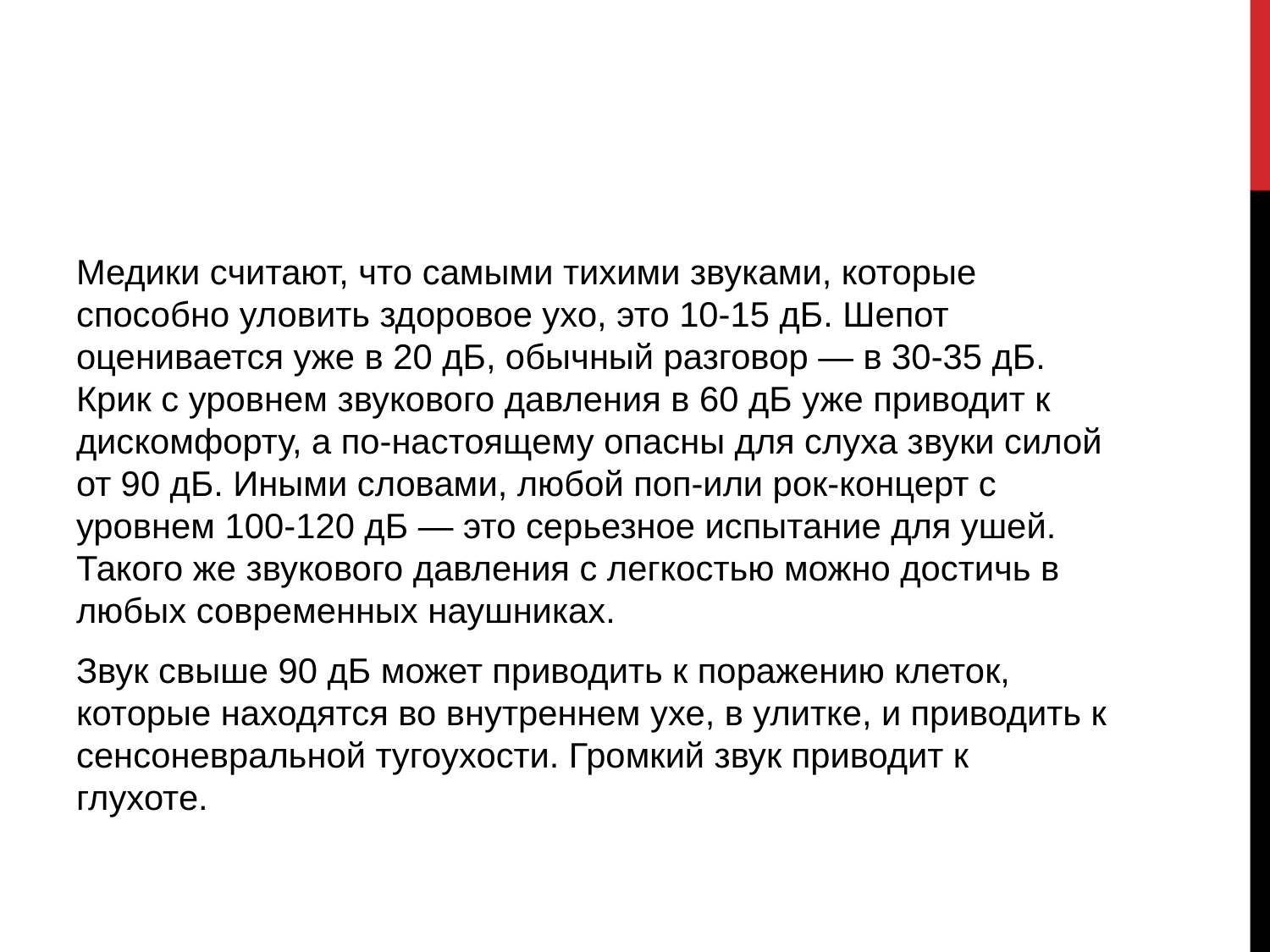

#
Медики считают, что самыми тихими звуками, которые способно уловить здоровое ухо, это 10-15 дБ. Шепот оценивается уже в 20 дБ, обычный разговор — в 30-35 дБ. Крик с уровнем звукового давления в 60 дБ уже приводит к дискомфорту, а по-настоящему опасны для слуха звуки силой от 90 дБ. Иными словами, любой поп-или рок-концерт с уровнем 100-120 дБ — это серьезное испытание для ушей. Такого же звукового давления с легкостью можно достичь в любых современных наушниках.
Звук свыше 90 дБ может приводить к поражению клеток, которые находятся во внутреннем ухе, в улитке, и приводить к сенсоневральной тугоухости. Громкий звук приводит к глухоте.